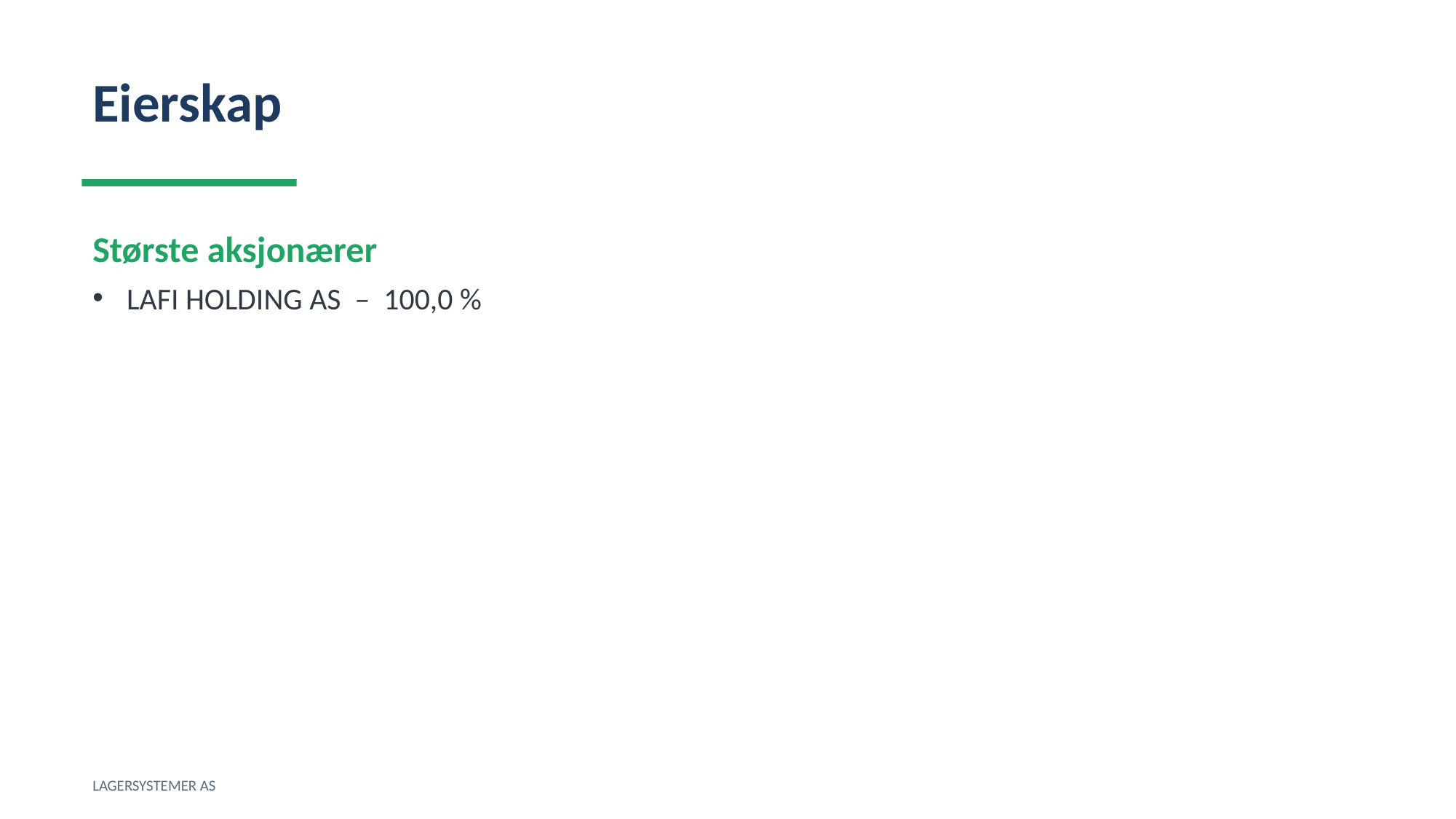

Eierskap

Største aksjonærer
LAFI HOLDING AS  –  100,0 %
LAGERSYSTEMER AS